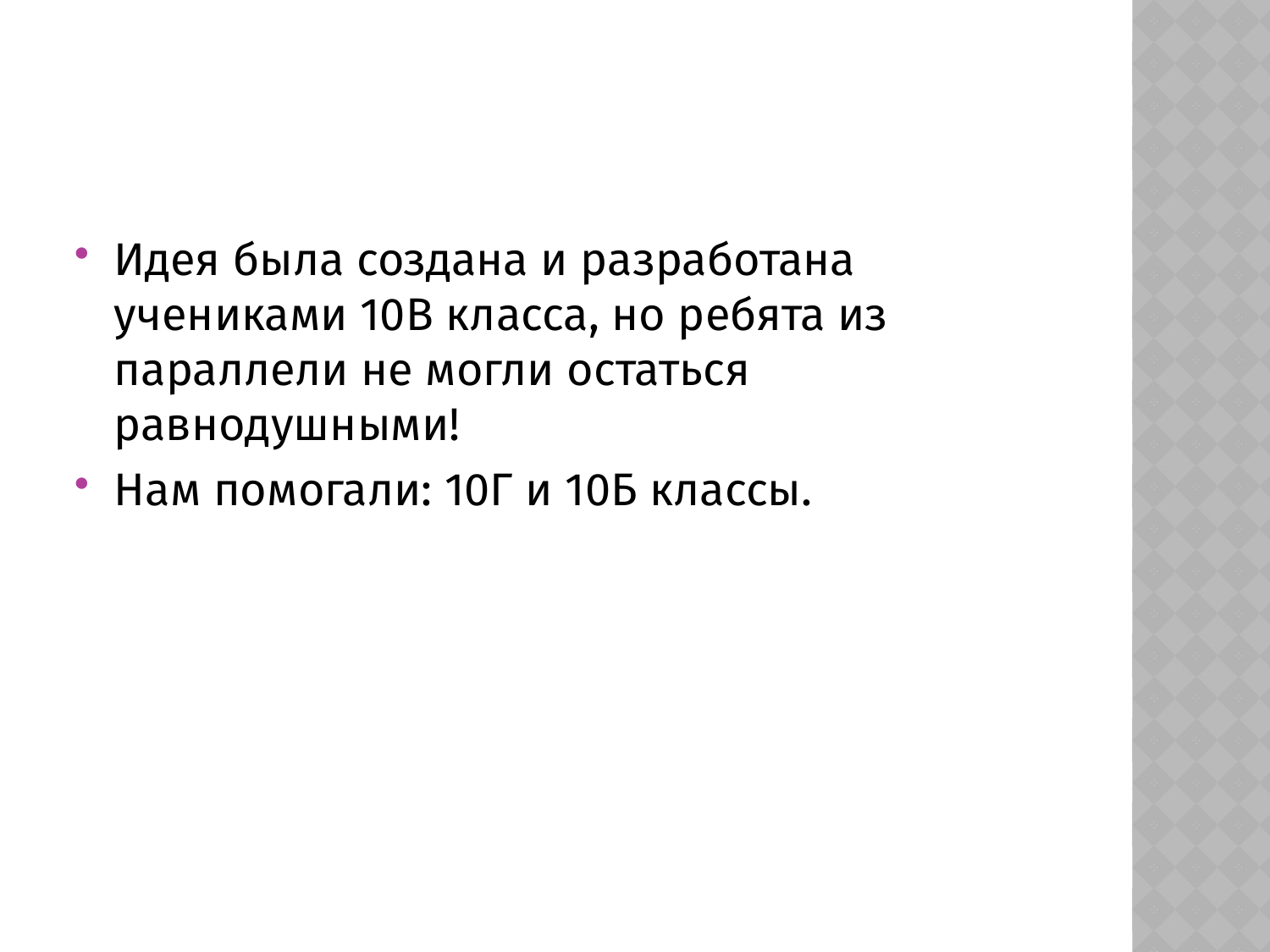

#
Идея была создана и разработана учениками 10В класса, но ребята из параллели не могли остаться равнодушными!
Нам помогали: 10Г и 10Б классы.